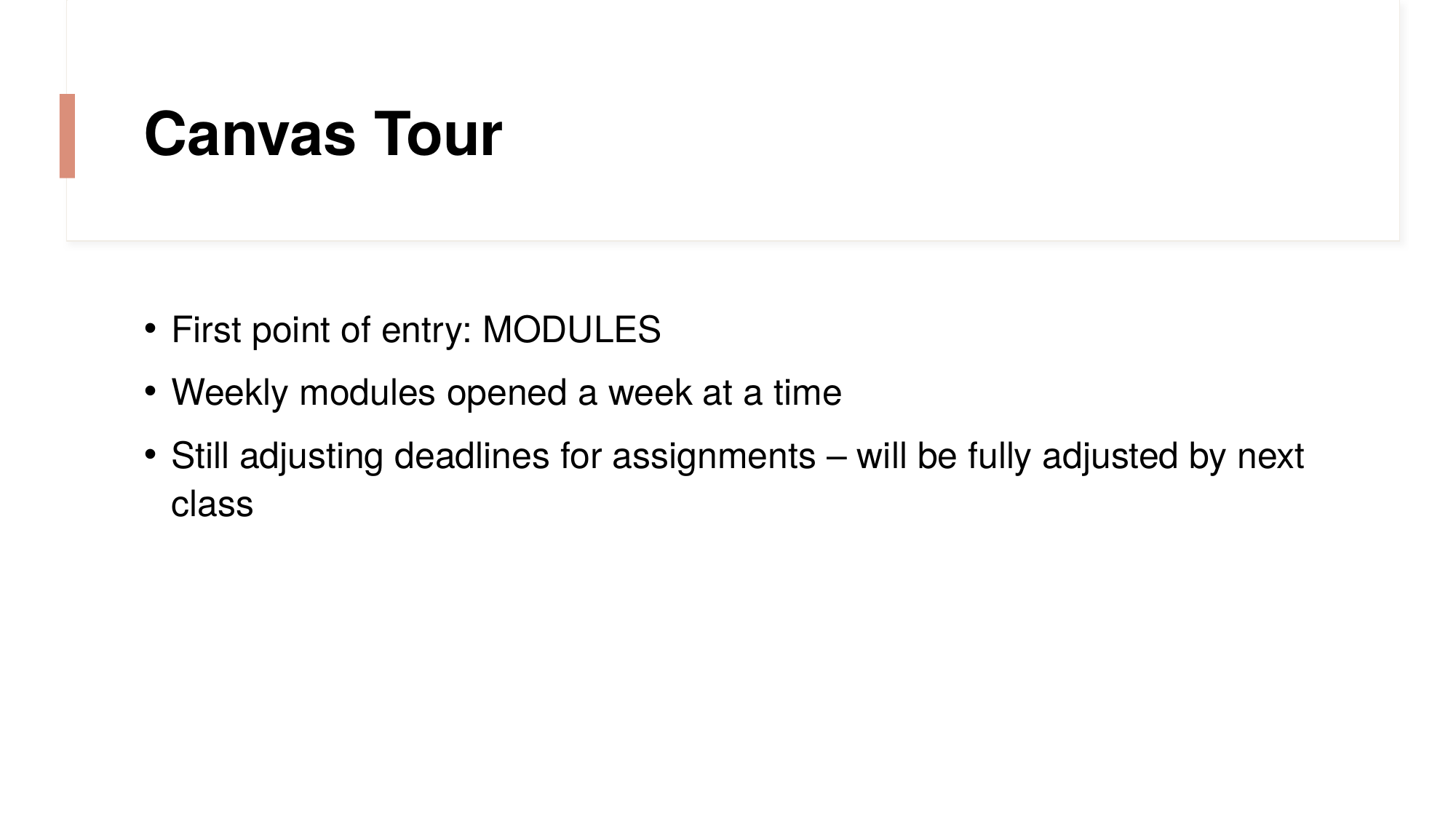

# Canvas Tour
First point of entry: MODULES
Weekly modules opened a week at a time
Still adjusting deadlines for assignments – will be fully adjusted by next class